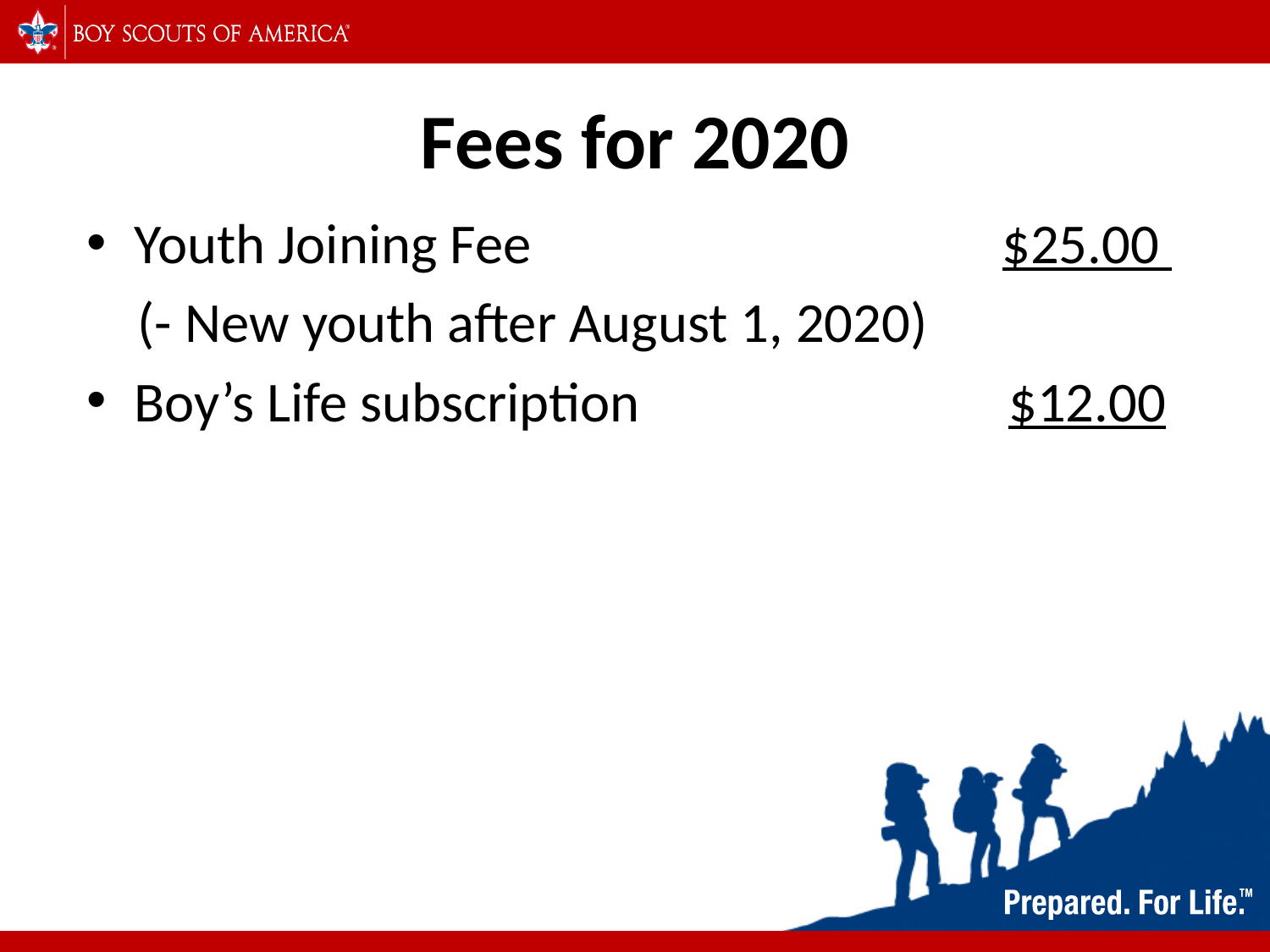

# Fees for 2020
Youth Joining Fee                                     $25.00
    (- New youth after August 1, 2020)
Boy’s Life subscription                             $12.00